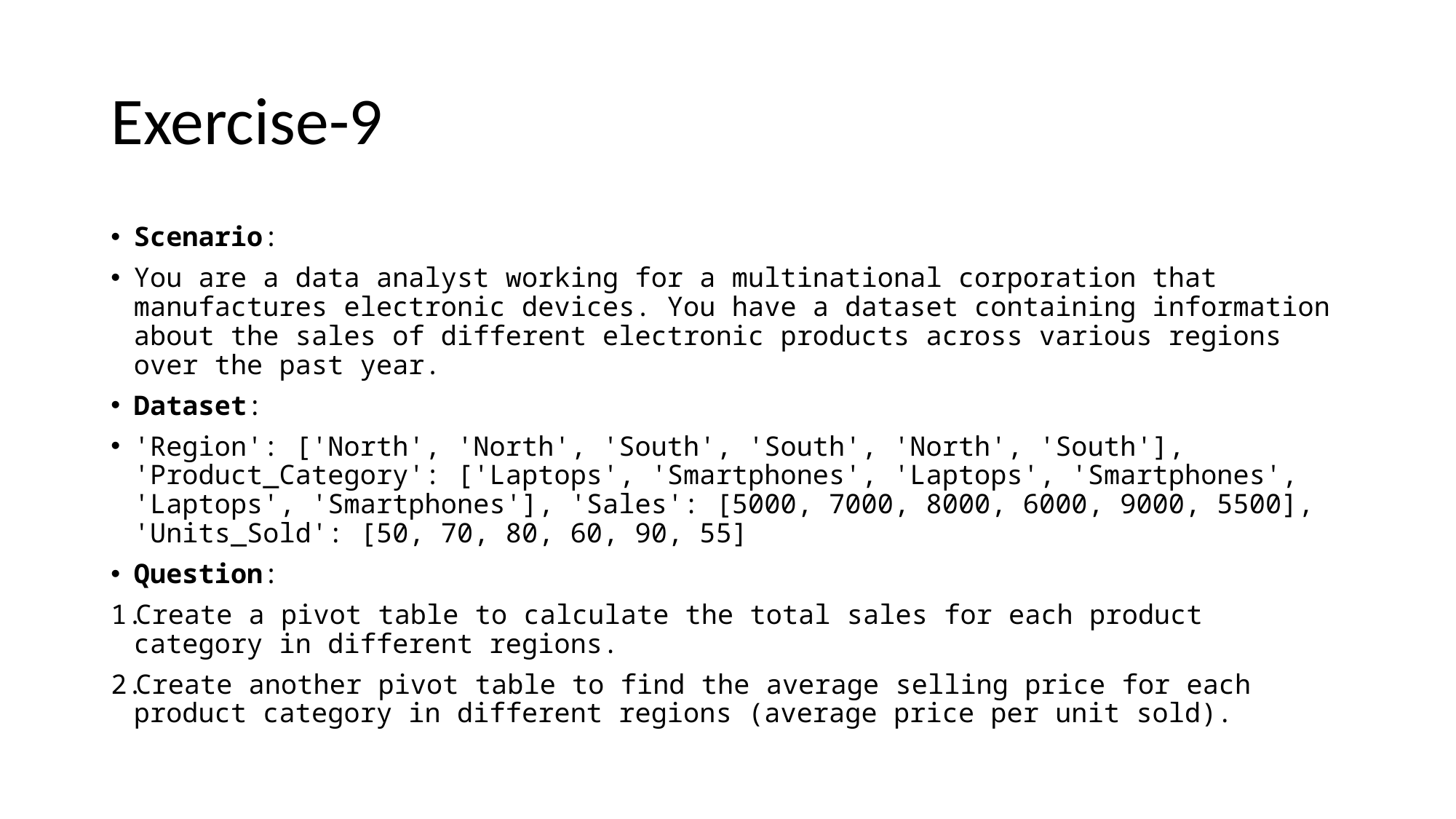

# Exercise-9
Scenario:
You are a data analyst working for a multinational corporation that manufactures electronic devices. You have a dataset containing information about the sales of different electronic products across various regions over the past year.
Dataset:
'Region': ['North', 'North', 'South', 'South', 'North', 'South'], 'Product_Category': ['Laptops', 'Smartphones', 'Laptops', 'Smartphones', 'Laptops', 'Smartphones'], 'Sales': [5000, 7000, 8000, 6000, 9000, 5500], 'Units_Sold': [50, 70, 80, 60, 90, 55]
Question:
Create a pivot table to calculate the total sales for each product category in different regions.
Create another pivot table to find the average selling price for each product category in different regions (average price per unit sold).